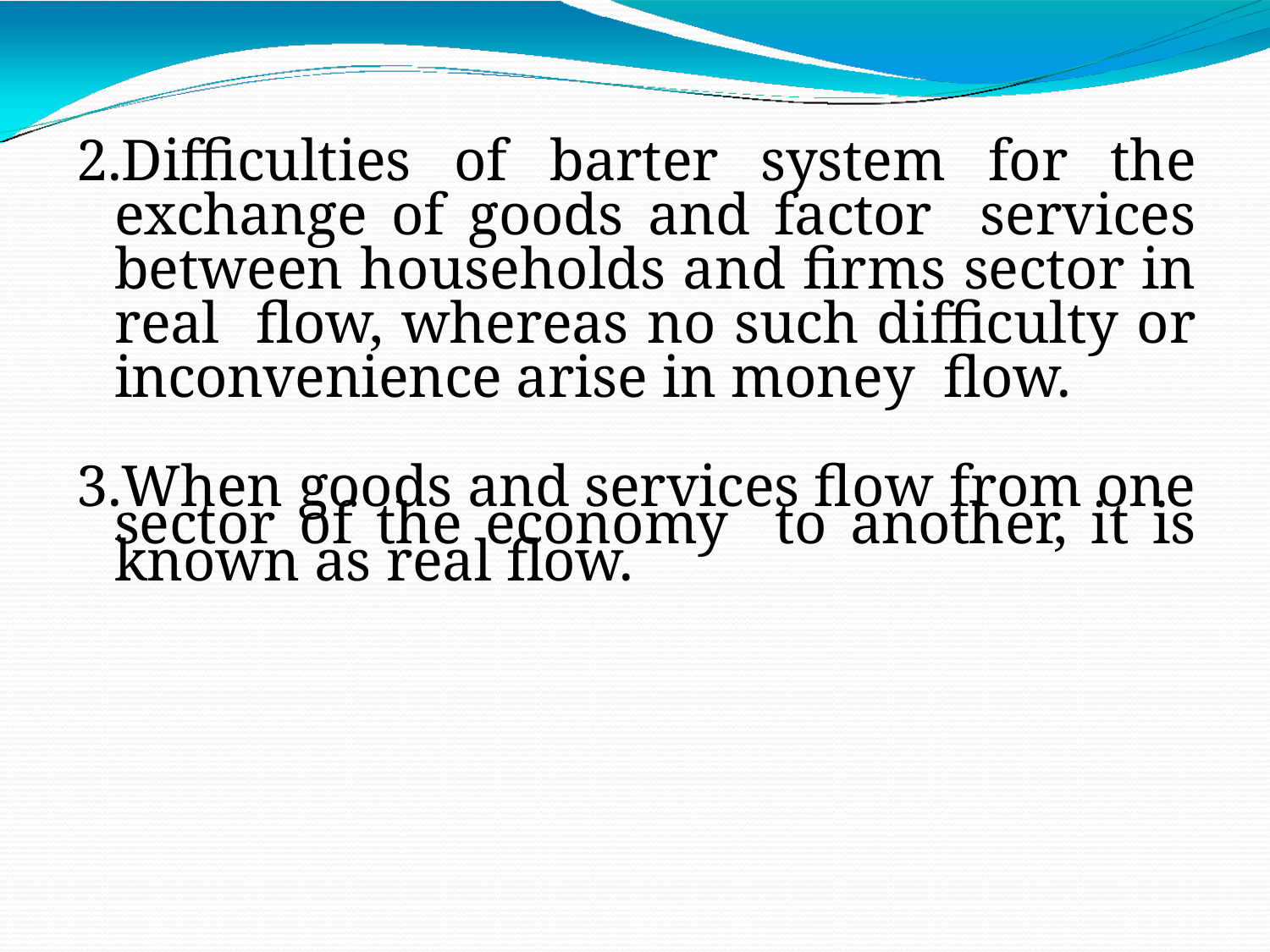

Difficulties of barter system for the exchange of goods and factor  services between households and firms sector in real  flow, whereas no such difficulty or inconvenience arise in money  flow.

When goods and services flow from one sector of the economy  to another, it is known as real flow.